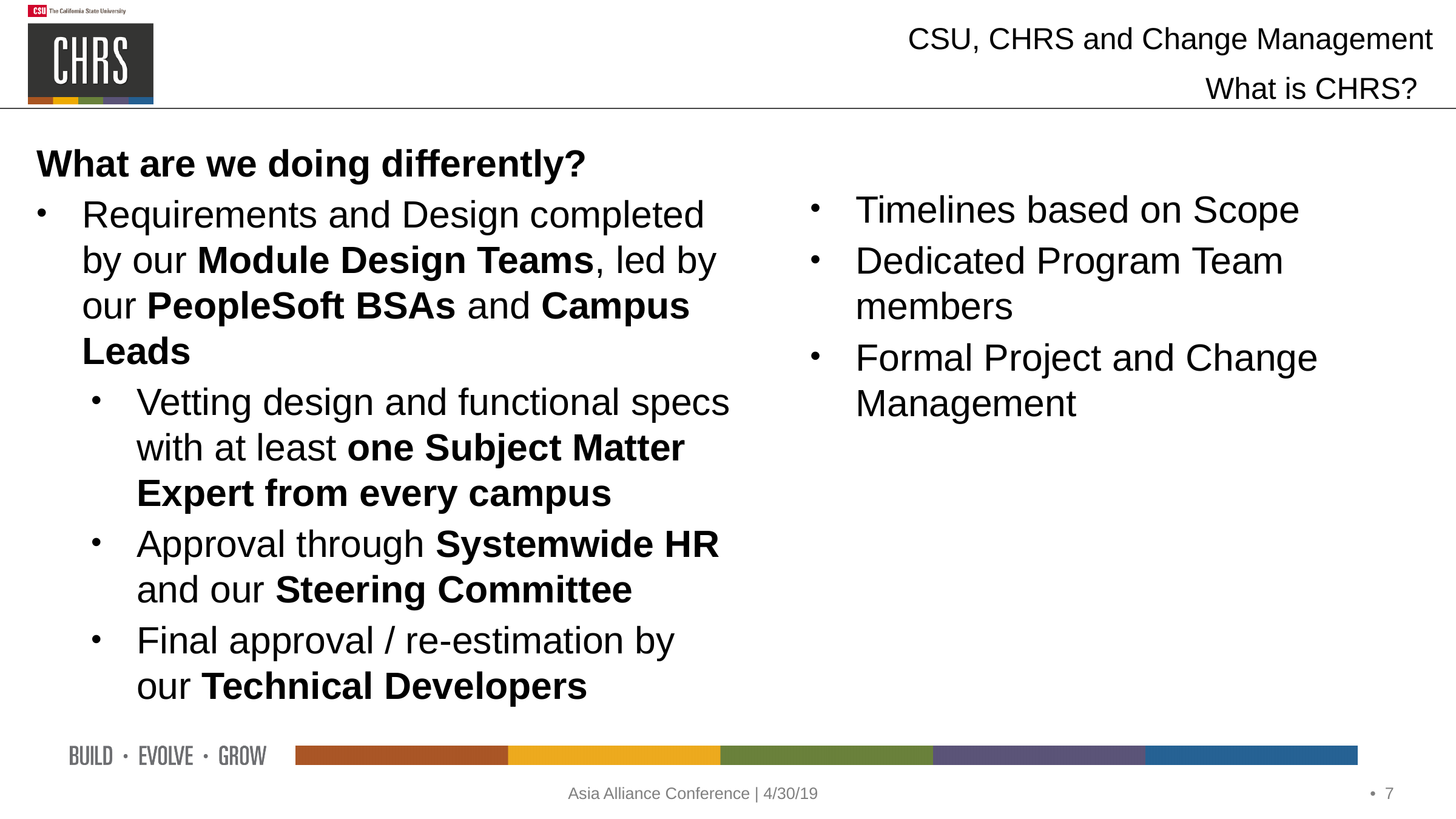

What is CHRS?
What are we doing differently?
Requirements and Design completed by our Module Design Teams, led by our PeopleSoft BSAs and Campus Leads
Vetting design and functional specs with at least one Subject Matter Expert from every campus
Approval through Systemwide HR and our Steering Committee
Final approval / re-estimation by our Technical Developers

Timelines based on Scope
Dedicated Program Team members
Formal Project and Change Management